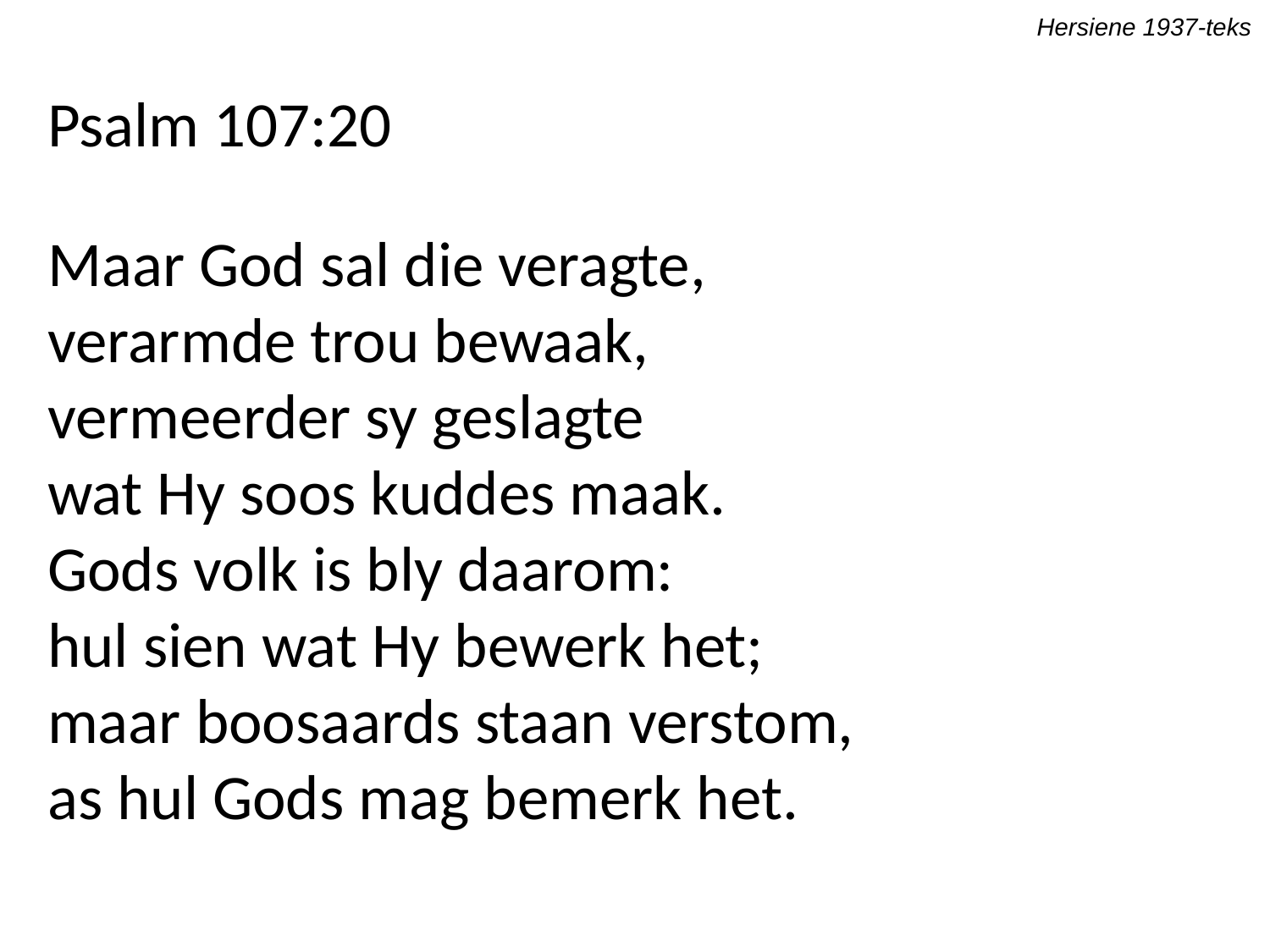

Hersiene 1937-teks
Psalm 107:20

Maar God sal die veragte,
verarmde trou bewaak,
vermeerder sy geslagte
wat Hy soos kuddes maak.
Gods volk is bly daarom:
hul sien wat Hy bewerk het;
maar boosaards staan verstom,
as hul Gods mag bemerk het.